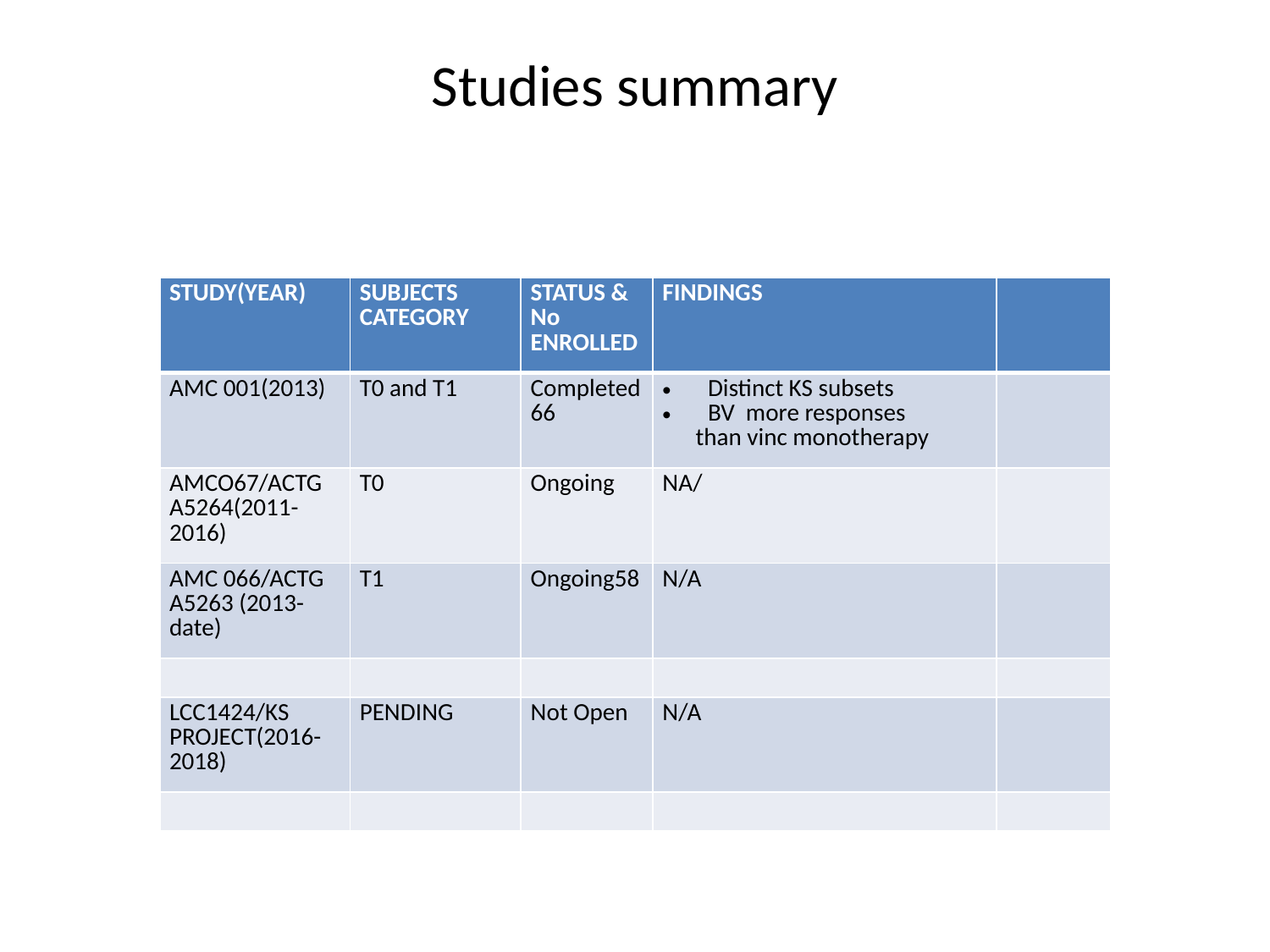

# Studies summary
| STUDY(YEAR) | SUBJECTS CATEGORY | STATUS & No ENROLLED | FINDINGS |  |
| --- | --- | --- | --- | --- |
| AMC 001(2013) | T0 and T1 | Completed 66 | Distinct KS subsets BV more responses than vinc monotherapy |  |
| AMCO67/ACTG A5264(2011-2016) | T0 | Ongoing | NA/ |  |
| AMC 066/ACTG A5263 (2013-date) | T1 | Ongoing58 | N/A |  |
|  |  |  |  |  |
| LCC1424/KS PROJECT(2016-2018) | PENDING | Not Open | N/A |  |
|  |  |  |  |  |